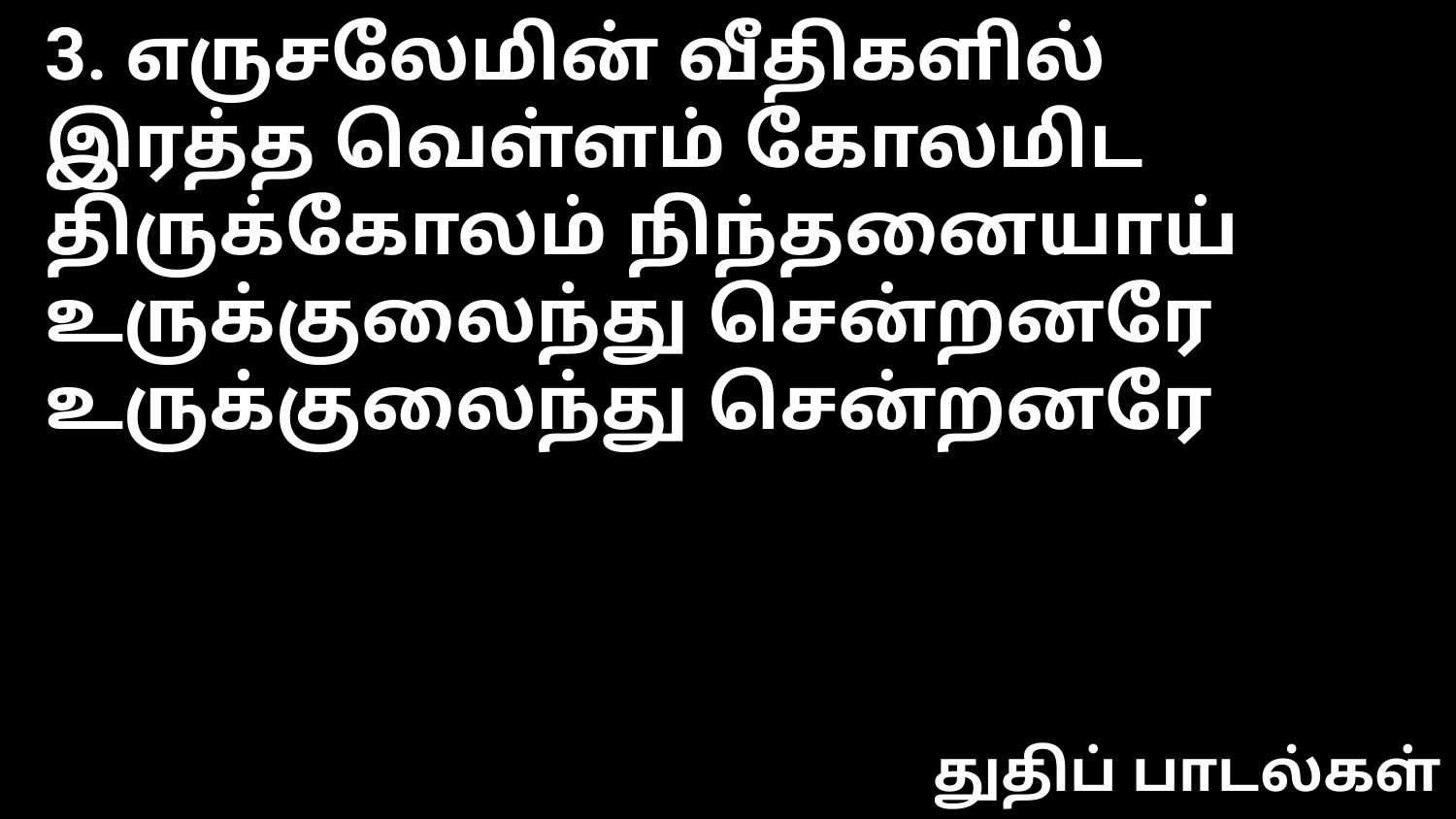

3. எருசலேமின் வீதிகளில்
இரத்த வெள்ளம் கோலமிட
திருக்கோலம் நிந்தனையாய்
உருக்குலைந்து சென்றனரே
உருக்குலைந்து சென்றனரே

துதிப் பாடல்கள்